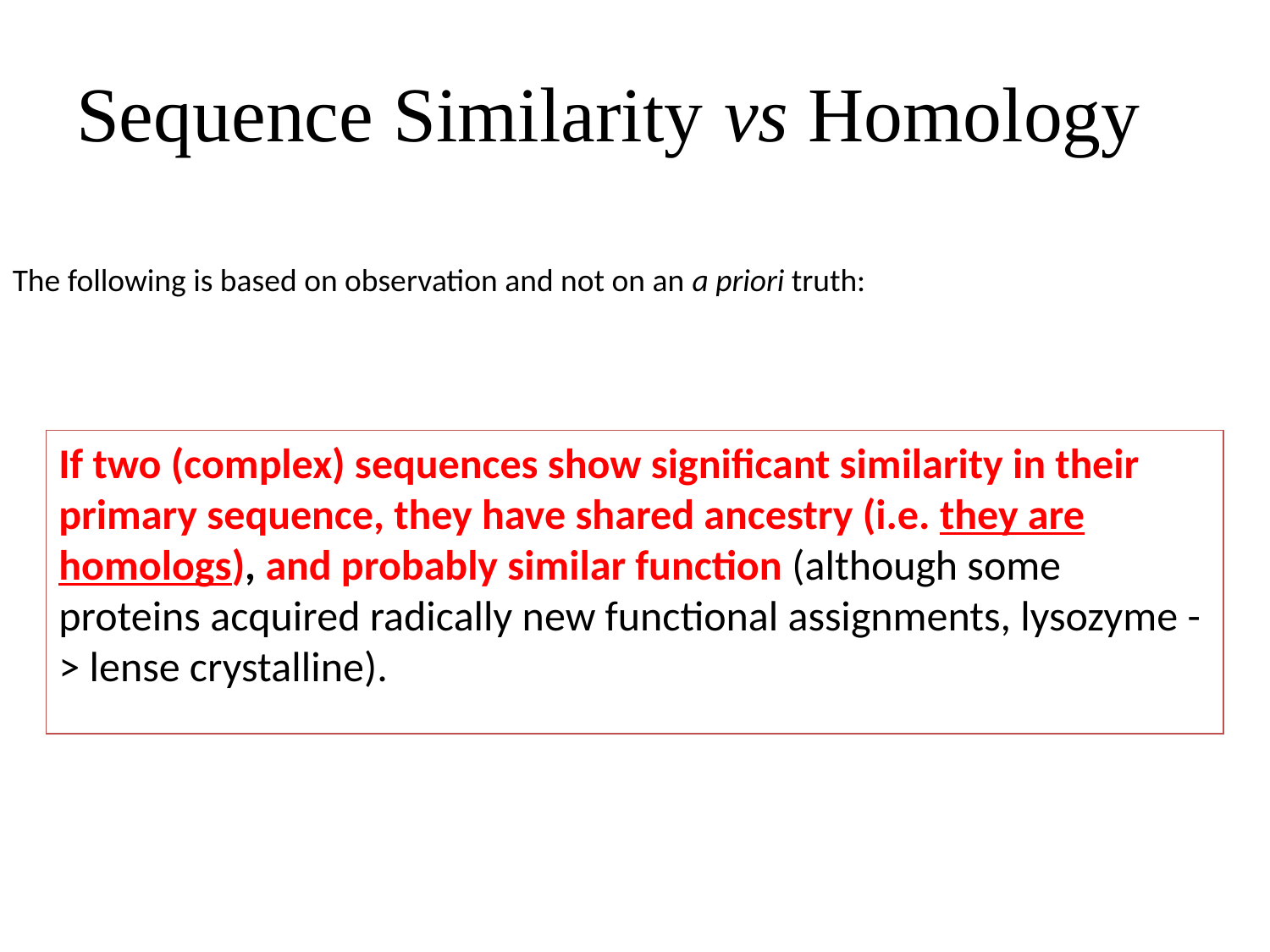

# Sequence Similarity vs Homology
The following is based on observation and not on an a priori truth:

If two (complex) sequences show significant similarity in their primary sequence, they have shared ancestry (i.e. they are homologs), and probably similar function (although some proteins acquired radically new functional assignments, lysozyme -> lense crystalline).